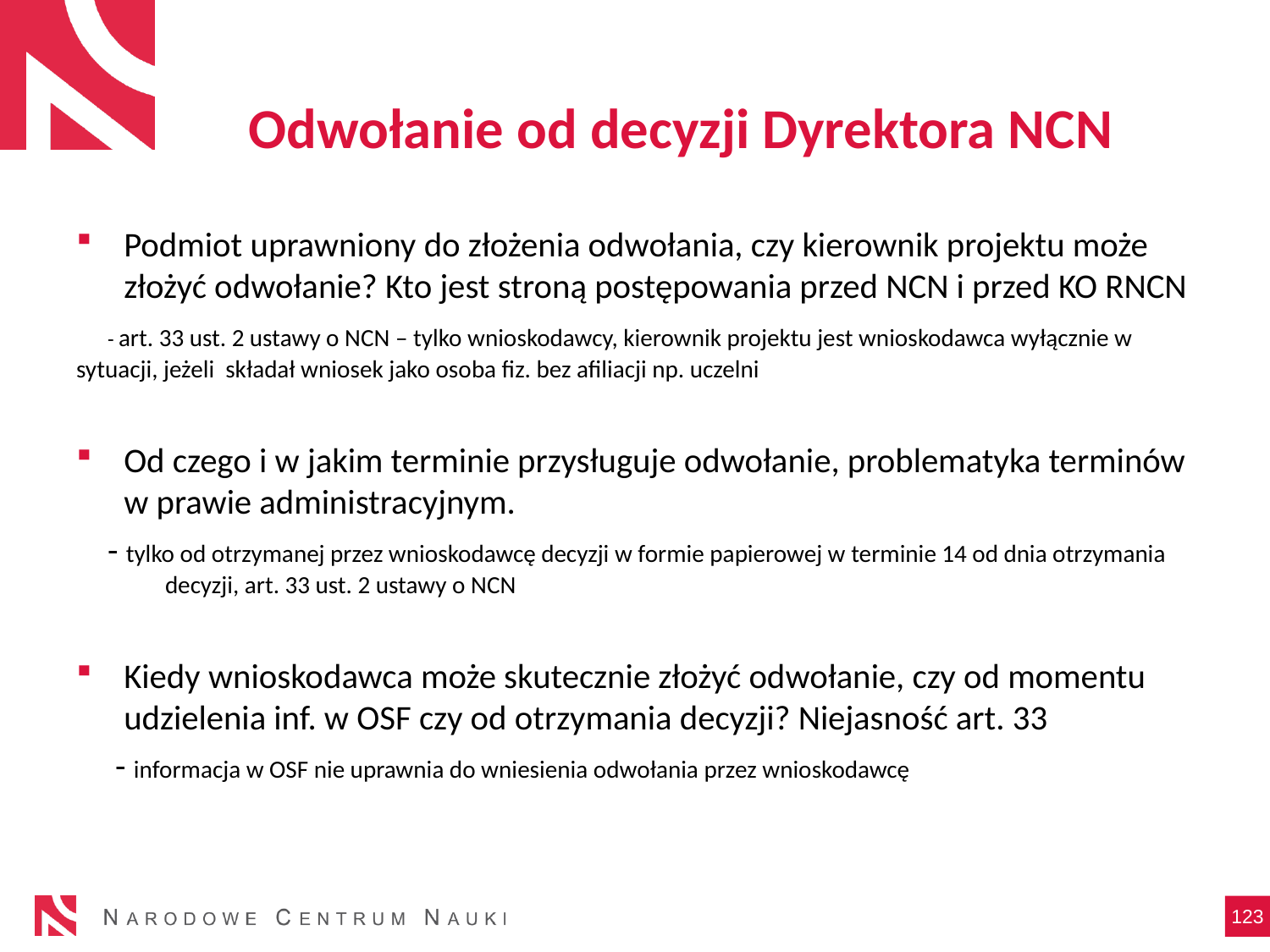

# Odwołanie od decyzji Dyrektora NCN
Podmiot uprawniony do złożenia odwołania, czy kierownik projektu może złożyć odwołanie? Kto jest stroną postępowania przed NCN i przed KO RNCN
    - art. 33 ust. 2 ustawy o NCN – tylko wnioskodawcy, kierownik projektu jest wnioskodawca wyłącznie w 	sytuacji, jeżeli  składał wniosek jako osoba fiz. bez afiliacji np. uczelni

Od czego i w jakim terminie przysługuje odwołanie, problematyka terminów w prawie administracyjnym.
    - tylko od otrzymanej przez wnioskodawcę decyzji w formie papierowej w terminie 14 od dnia otrzymania 	decyzji, art. 33 ust. 2 ustawy o NCN

Kiedy wnioskodawca może skutecznie złożyć odwołanie, czy od momentu udzielenia inf. w OSF czy od otrzymania decyzji? Niejasność art. 33
     - informacja w OSF nie uprawnia do wniesienia odwołania przez wnioskodawcę

123